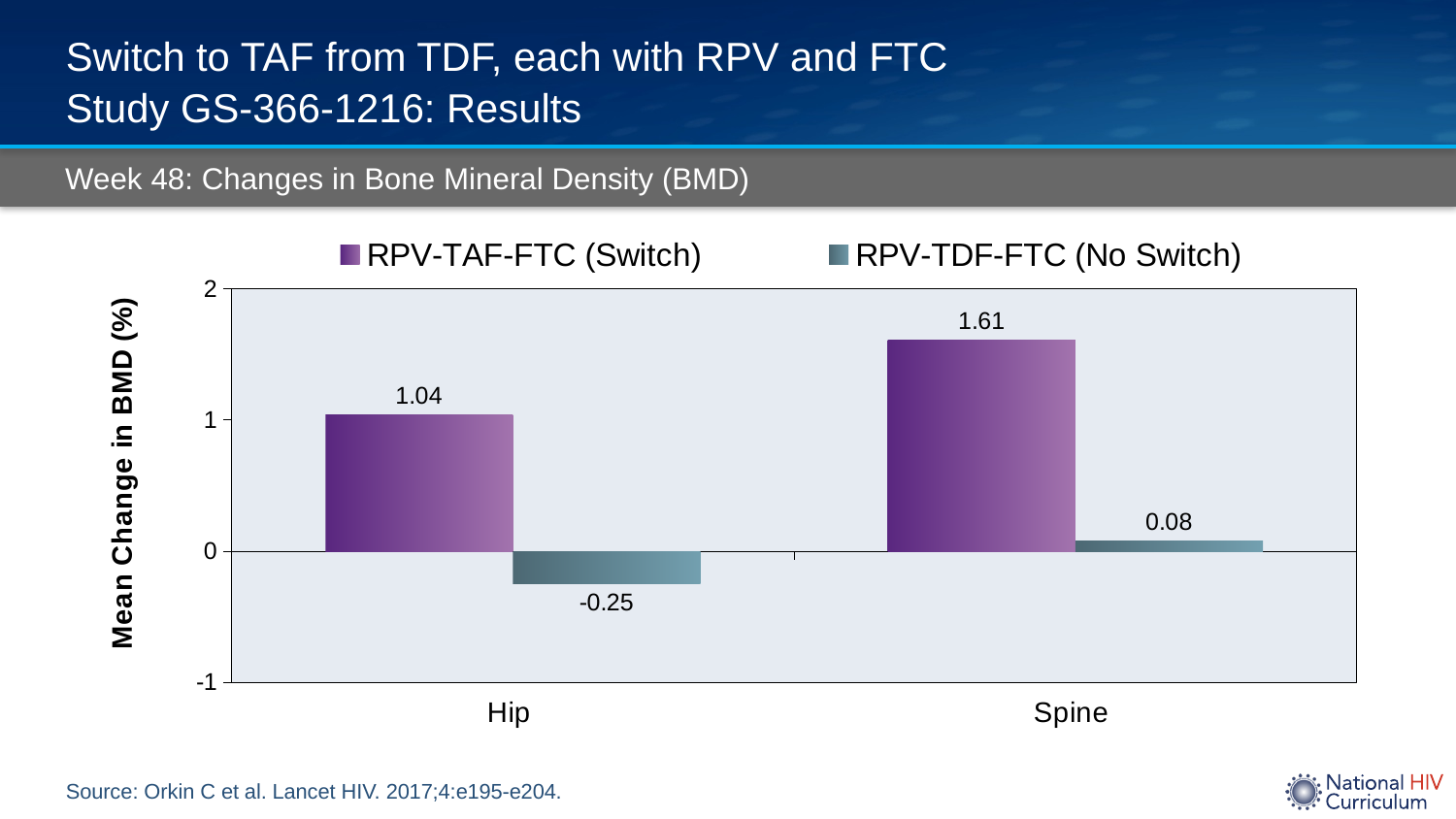

# Switch to TAF from TDF, each with RPV and FTC Study GS-366-1216: Results
Week 48: Changes in Bone Mineral Density (BMD)

### Chart

| Category | RPV-TAF-FTC (Switch) | RPV-TDF-FTC (No Switch) |
|---|---|---|
| Hip  | 1.04 | -0.25 |
| Spine  | 1.61 | 0.08 |
Source: Orkin C et al. Lancet HIV. 2017;4:e195-e204.